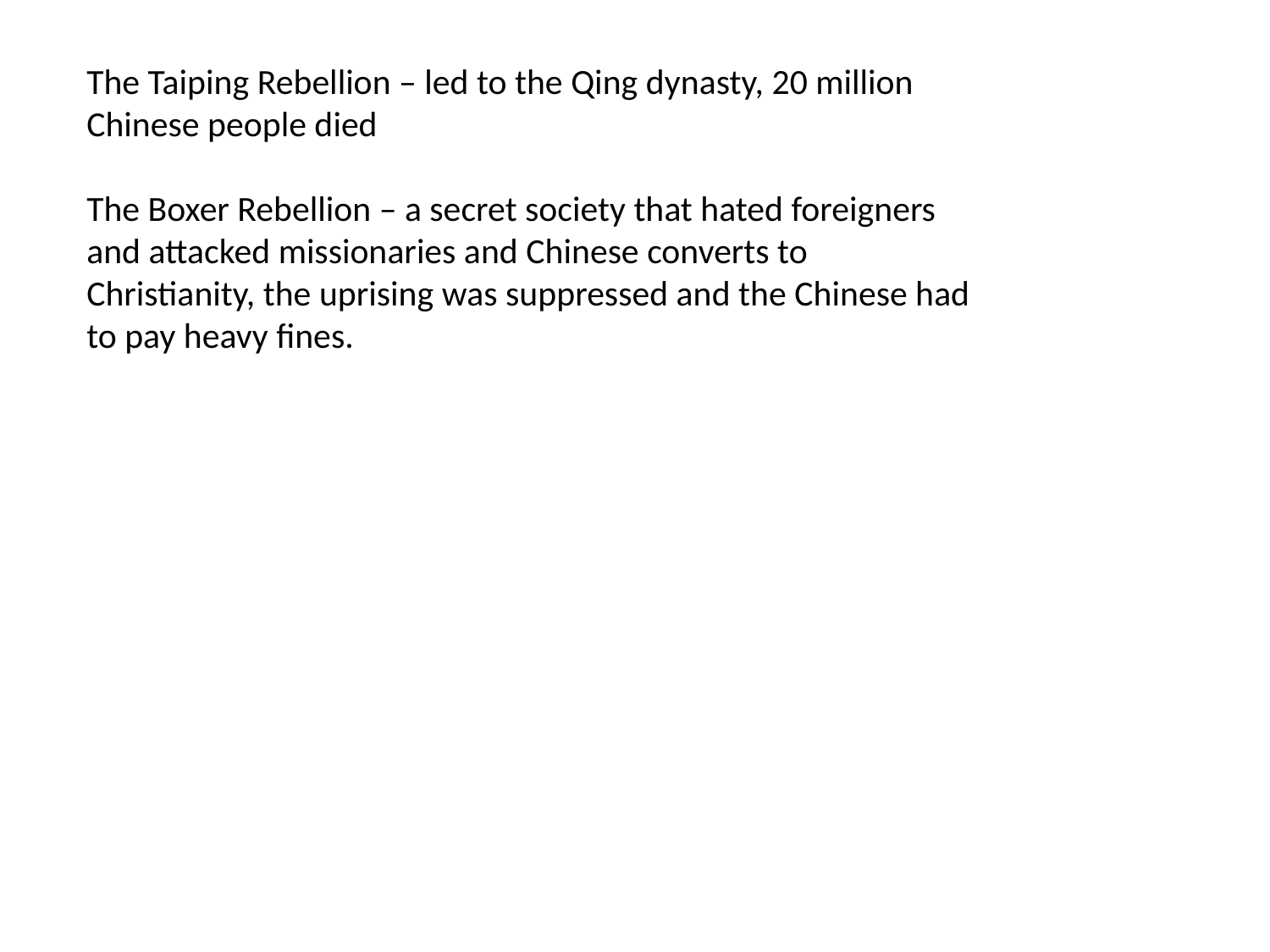

The Taiping Rebellion – led to the Qing dynasty, 20 million Chinese people died

The Boxer Rebellion – a secret society that hated foreigners and attacked missionaries and Chinese converts to Christianity, the uprising was suppressed and the Chinese had to pay heavy fines.